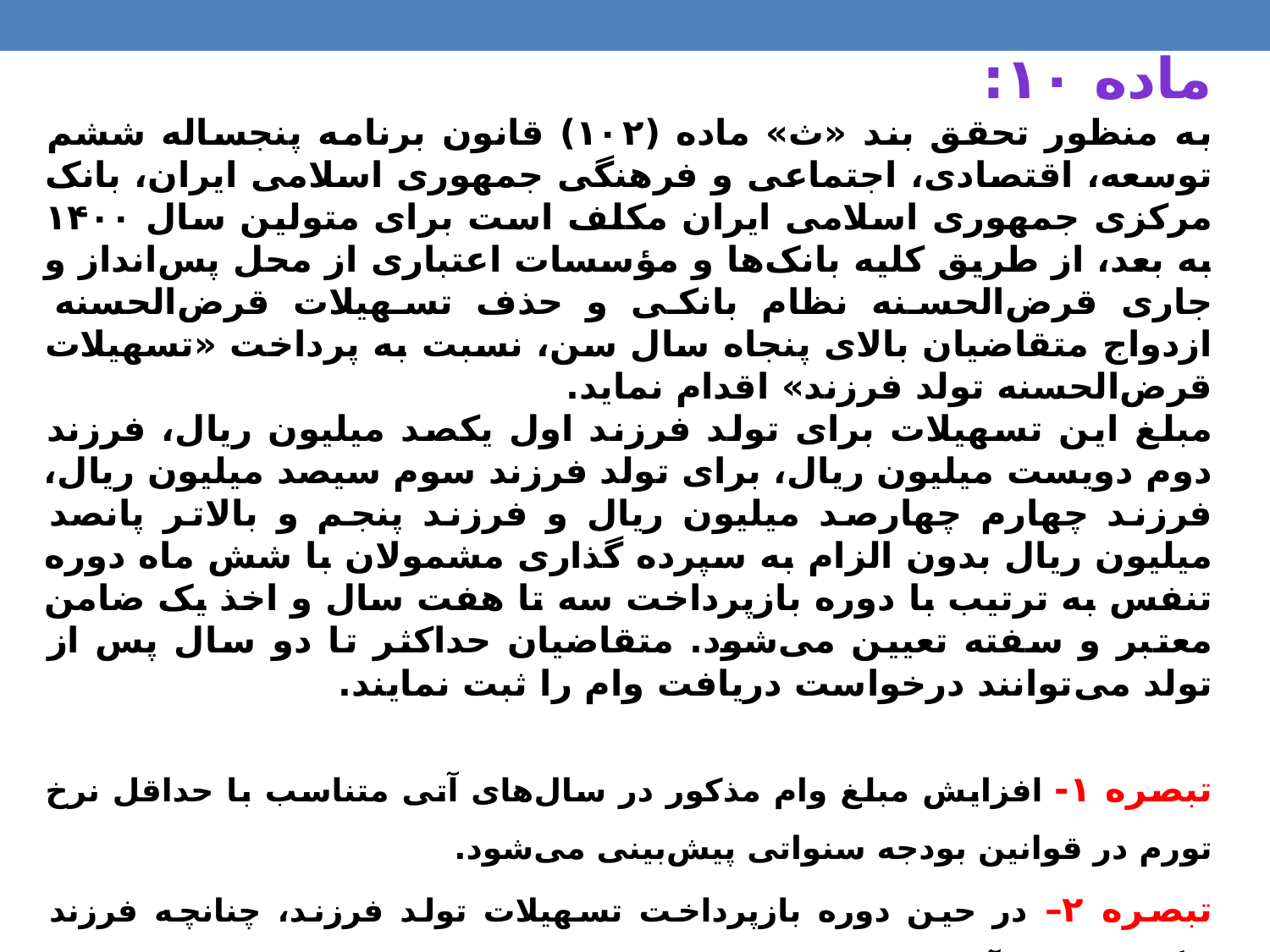

ماده ۱۰:
به منظور تحقق بند «ث» ماده (۱۰۲) قانون برنامه پنجساله ششم توسعه، اقتصادی، اجتماعی و فرهنگی جمهوری اسلامی ایران، بانک مرکزی جمهوری اسلامی ایران مکلف است برای متولین سال ۱۴۰۰ به بعد، از طریق کلیه بانک‌ها و مؤسسات اعتباری از محل پس‌انداز و جاری قرض‌الحسنه نظام بانکی و حذف تسهیلات قرض‌الحسنه ازدواج متقاضیان بالای پنجاه سال سن، نسبت به پرداخت «تسهیلات قرض‌الحسنه تولد فرزند» اقدام نماید.
مبلغ این تسهیلات برای تولد فرزند اول یکصد میلیون ریال، فرزند دوم دویست میلیون ریال، برای تولد فرزند سوم سیصد میلیون ریال، فرزند چهارم چهارصد میلیون ریال و فرزند پنجم و بالاتر پانصد میلیون ریال بدون الزام به سپرده گذاری مشمولان با شش ماه دوره تنفس به ترتیب با دوره بازپرداخت سه تا هفت سال و اخذ یک ضامن معتبر و سفته تعیین می‌شود. متقاضیان حداکثر تا دو سال پس از تولد می‌توانند درخواست دریافت وام را ثبت نمایند.

تبصره ۱- افزایش مبلغ وام مذکور در سال‌های آتی متناسب با حداقل نرخ تورم در قوانین بودجه سنواتی پیش‌بینی می‌شود.
تبصره ۲– در حین دوره بازپرداخت تسهیلات تولد فرزند، چنانچه فرزند دیگری به دنیا آمد، دریافت وام قرض‌الحسنه برای فرزند بعدی بلامانع است.
تبصره ۳- در مورد تولد فرزندان دوقلو و بیشتر، به ازای هر فرزند، یک وام تعلق می‌گیرد.